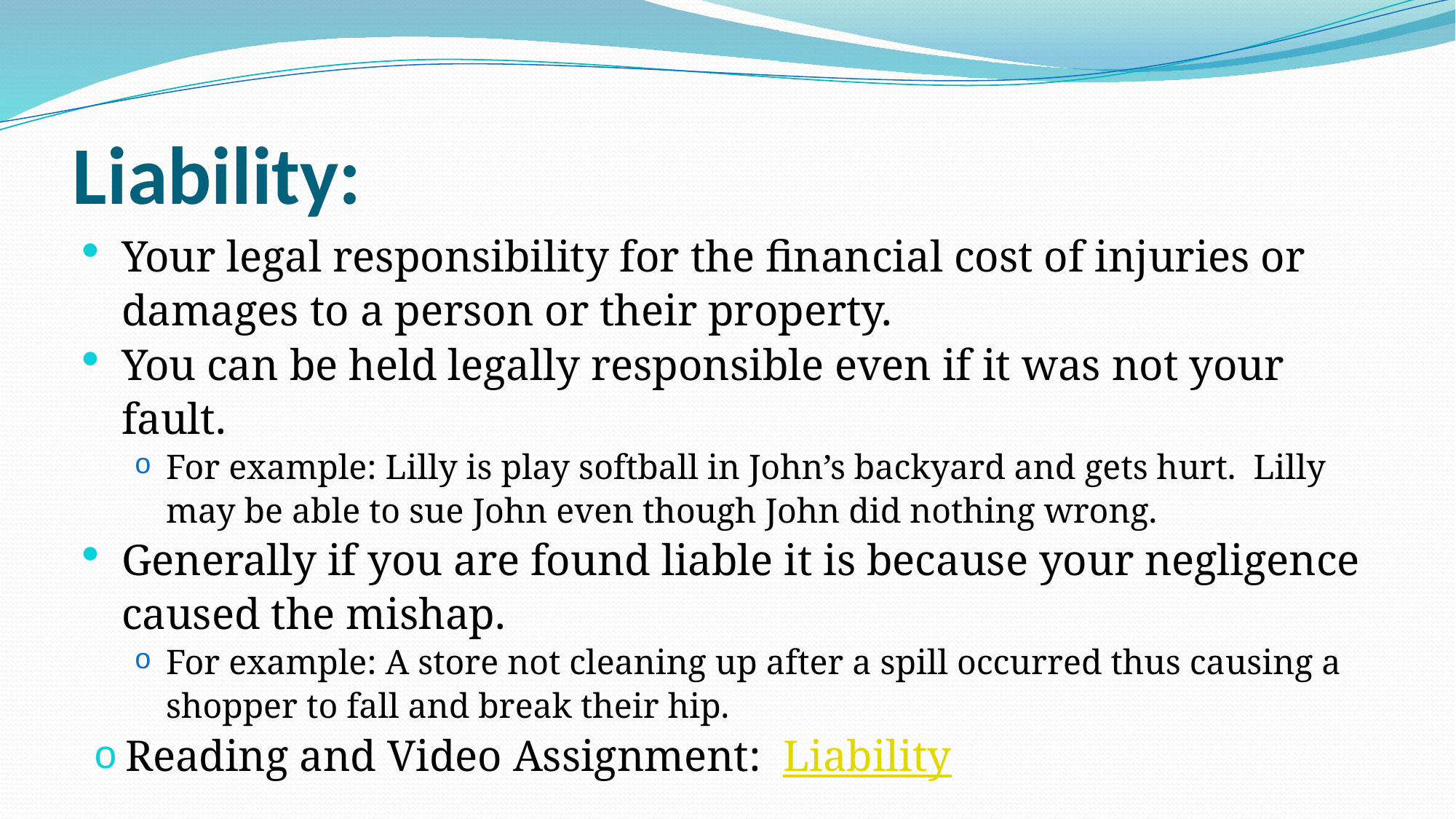

# Liability:
Your legal responsibility for the financial cost of injuries or damages to a person or their property.
You can be held legally responsible even if it was not your fault.
For example: Lilly is play softball in John’s backyard and gets hurt.  Lilly may be able to sue John even though John did nothing wrong.
Generally if you are found liable it is because your negligence caused the mishap.
For example: A store not cleaning up after a spill occurred thus causing a shopper to fall and break their hip.
Reading and Video Assignment:  Liability